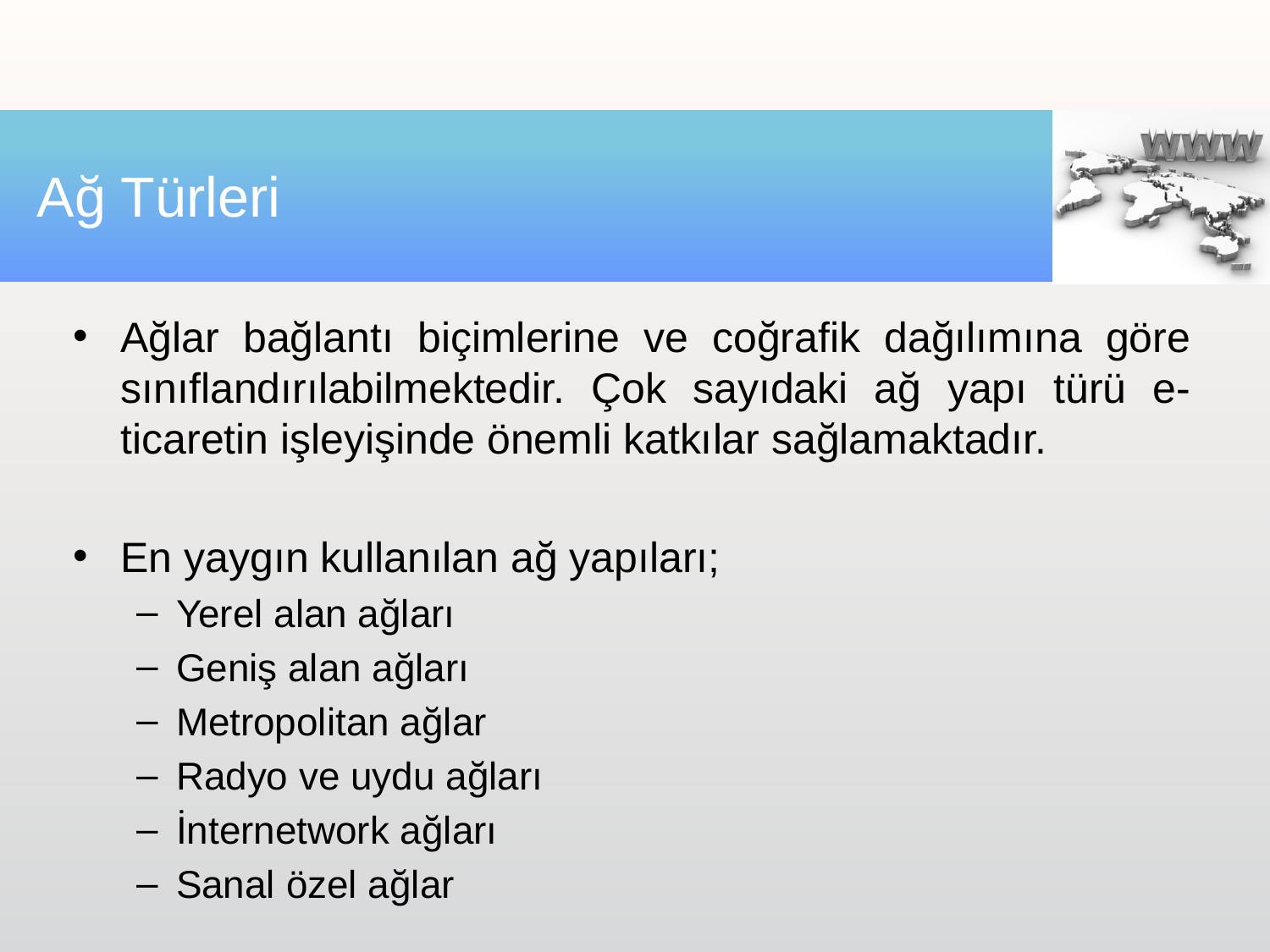

# Ağ Türleri
Ağlar bağlantı biçimlerine ve coğrafik dağılımına göre sınıflandırılabilmektedir. Çok sayıdaki ağ yapı türü e-ticaretin işleyişinde önemli katkılar sağlamaktadır.

En yaygın kullanılan ağ yapıları;
Yerel alan ağları
Geniş alan ağları
Metropolitan ağlar
Radyo ve uydu ağları
İnternetwork ağları
Sanal özel ağlar